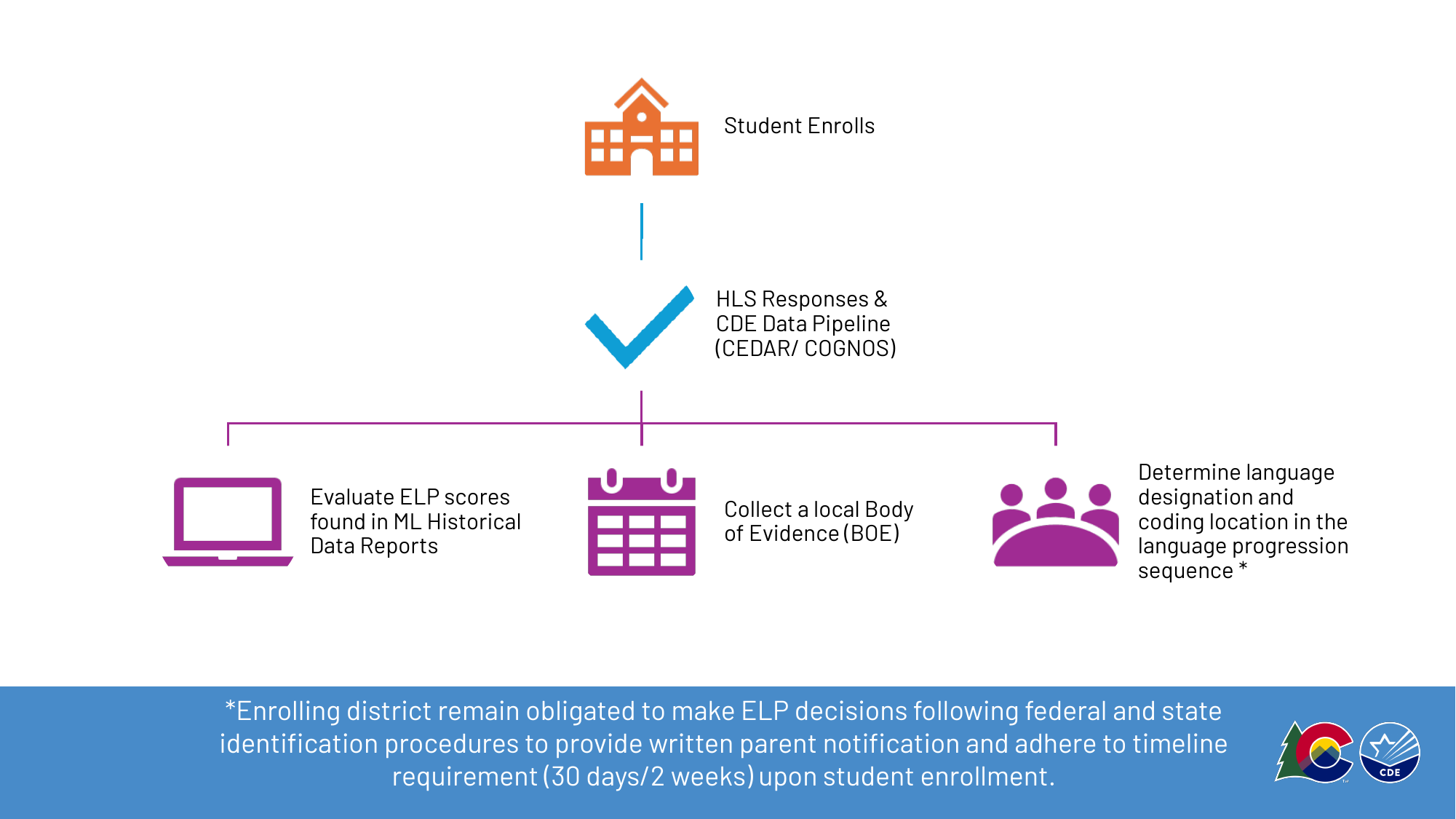

# Students Re-enrolling or Transferring Back to District
Student Enrolls
HLS Responses & CDE Data Pipeline (CEDAR/ COGNOS)
Evaluate ELP scores found in ML Historical Data Reports
Collect a local Body of Evidence (BOE)
Determine language designation and coding location in the language progression sequence *
*Enrolling district remain obligated to make ELP decisions following federal and state identification procedures to provide written parent notification and adhere to timeline requirement (30 days/2 weeks) upon student enrollment.